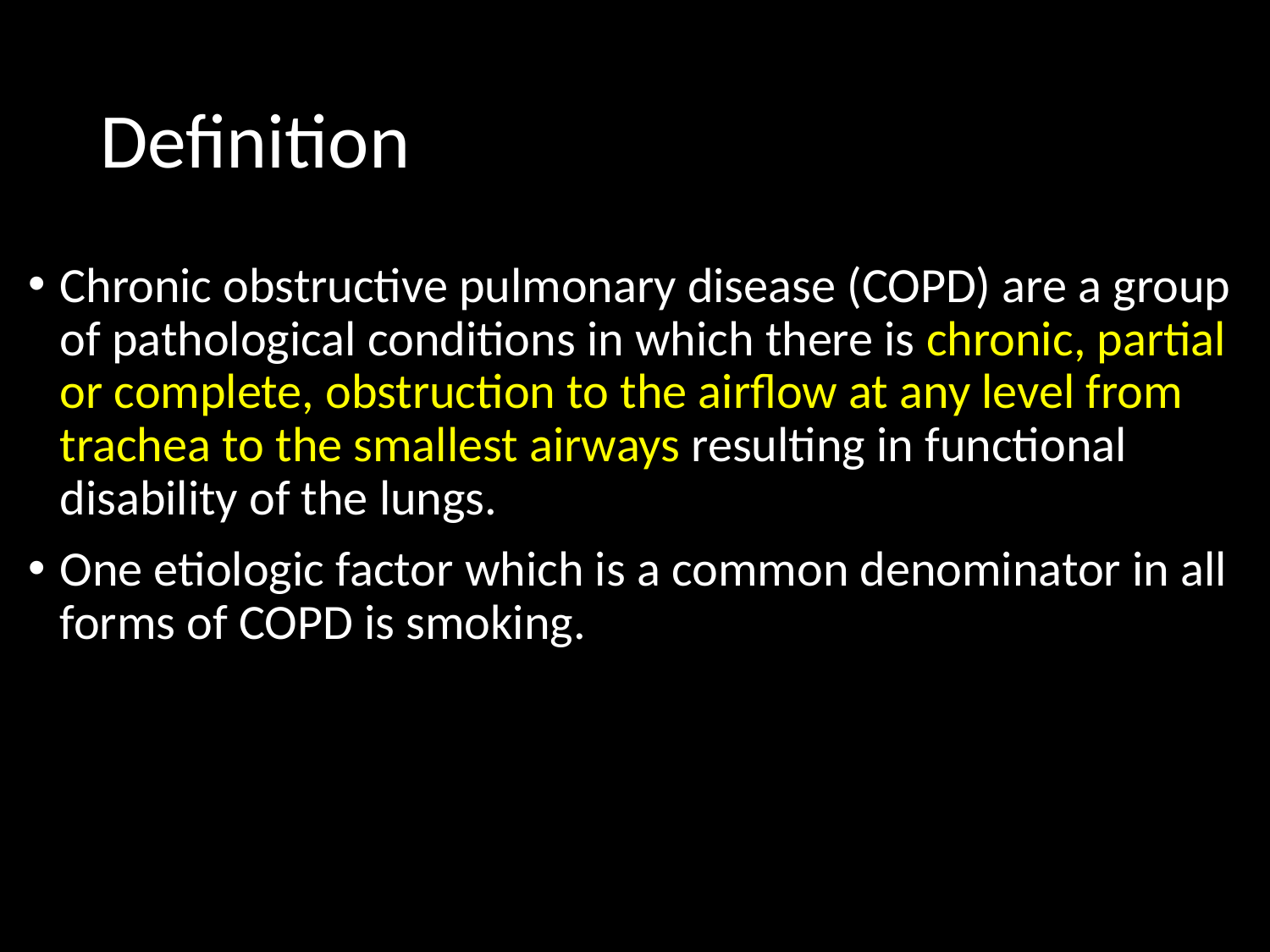

# Definition
Chronic obstructive pulmonary disease (COPD) are a group of pathological conditions in which there is chronic, partial or complete, obstruction to the airﬂow at any level from trachea to the smallest airways resulting in functional disability of the lungs.
One etiologic factor which is a common denominator in all forms of COPD is smoking.